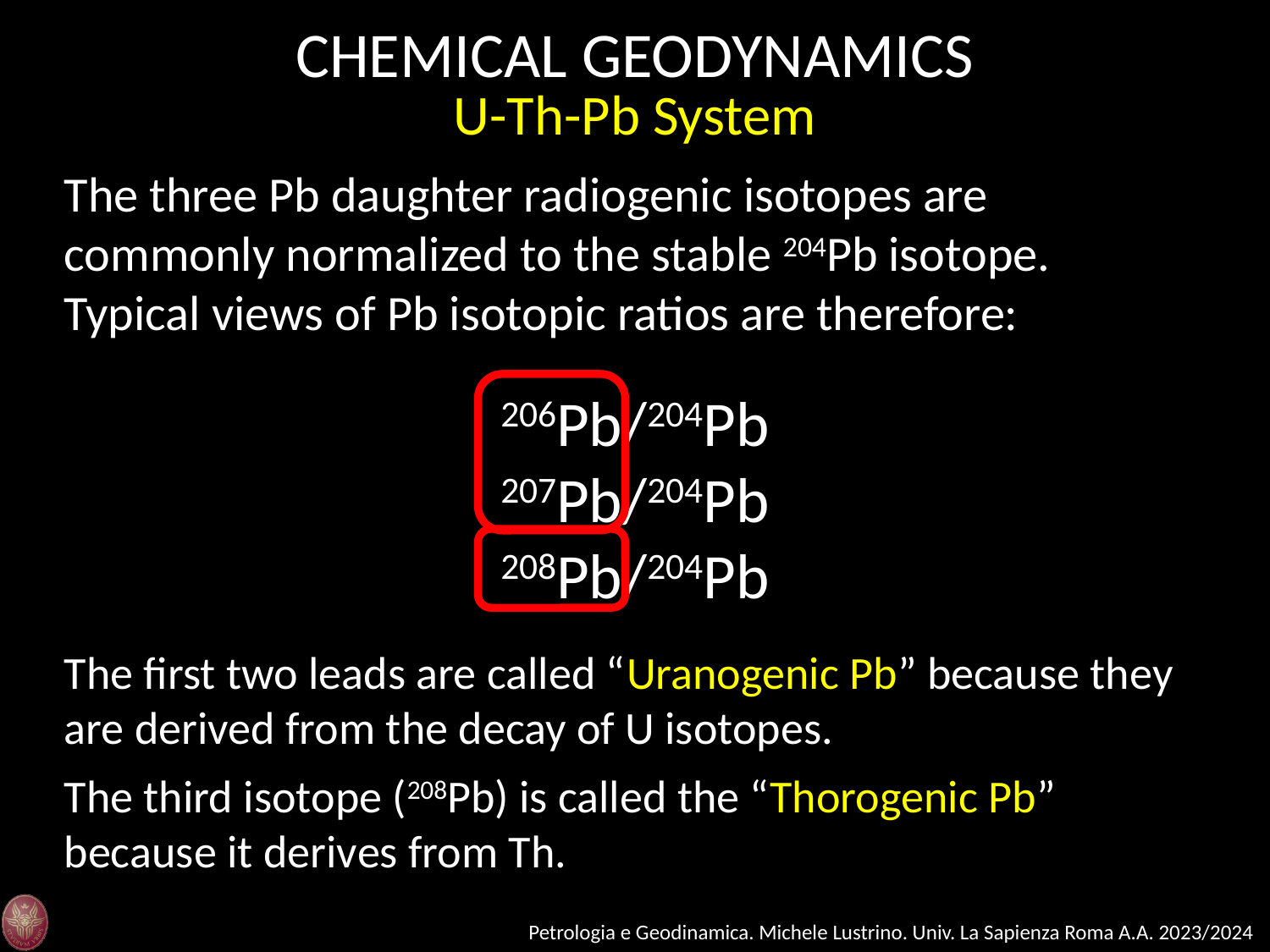

CHEMICAL GEODYNAMICS
U-Th-Pb System
The three Pb daughter radiogenic isotopes are commonly normalized to the stable 204Pb isotope.
Typical views of Pb isotopic ratios are therefore:

206Pb/204Pb
207Pb/204Pb
208Pb/204Pb

The first two leads are called “Uranogenic Pb” because they are derived from the decay of U isotopes.
The third isotope (208Pb) is called the “Thorogenic Pb” because it derives from Th.